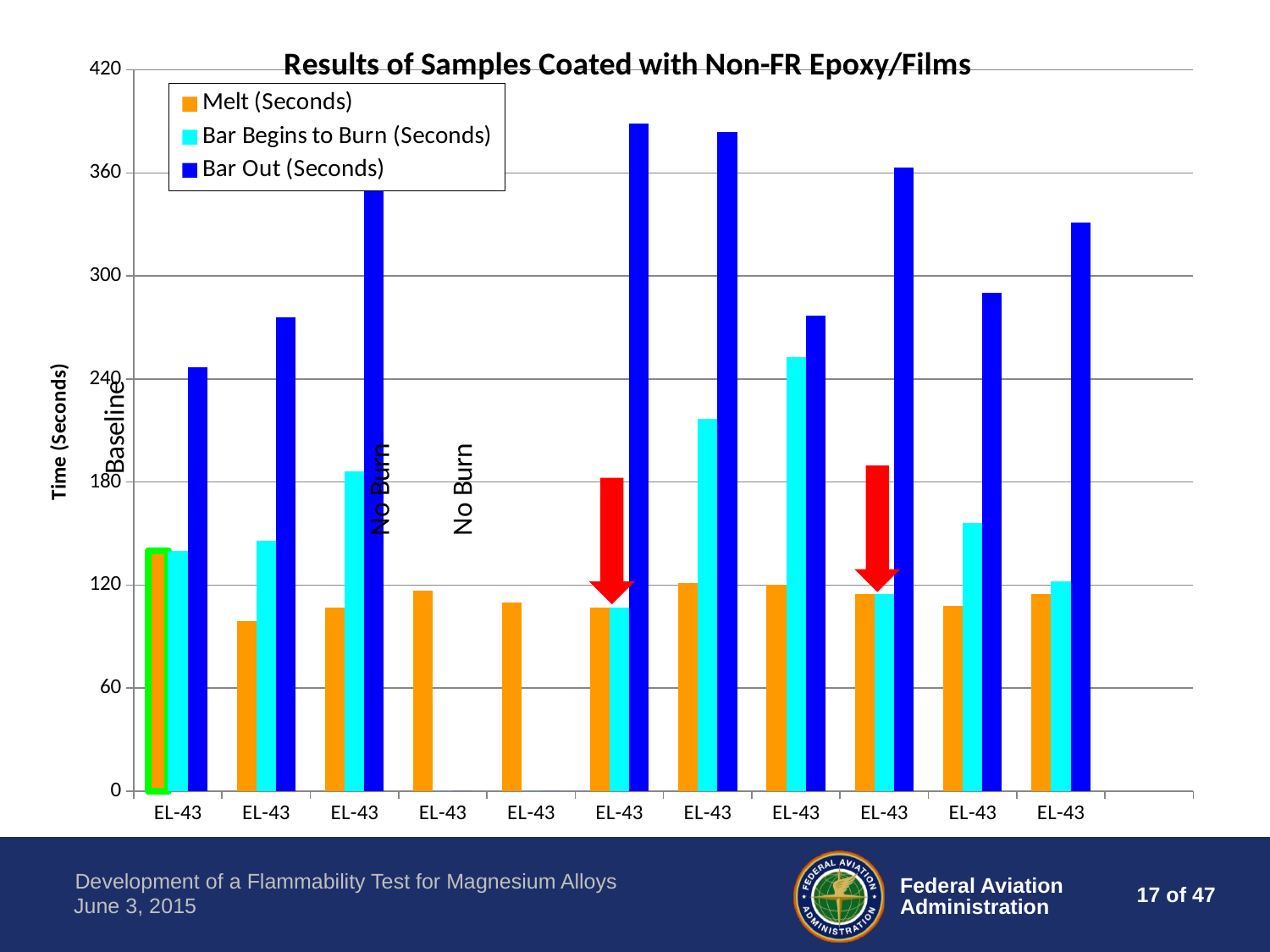

### Chart: Results of Samples Coated with Non-FR Epoxy/Films

| Category | Melt (Seconds) | Bar Begins to Burn (Seconds) | Bar Out (Seconds) |
|---|---|---|---|
| EL-43 | 140.0 | 140.0 | 247.0 |
| EL-43 | 99.0 | 146.0 | 276.0 |
| EL-43 | 107.0 | 186.0 | 366.0 |
| EL-43 | 117.0 | 0.0 | 0.0 |
| EL-43 | 110.0 | 0.0 | 0.0 |
| EL-43 | 107.0 | 107.0 | 389.0 |
| EL-43 | 121.0 | 217.0 | 384.0 |
| EL-43 | 120.0 | 253.0 | 277.0 |
| EL-43 | 115.0 | 115.0 | 363.0 |
| EL-43 | 108.0 | 156.0 | 290.0 |
| EL-43 | 115.0 | 122.0 | 331.0 |